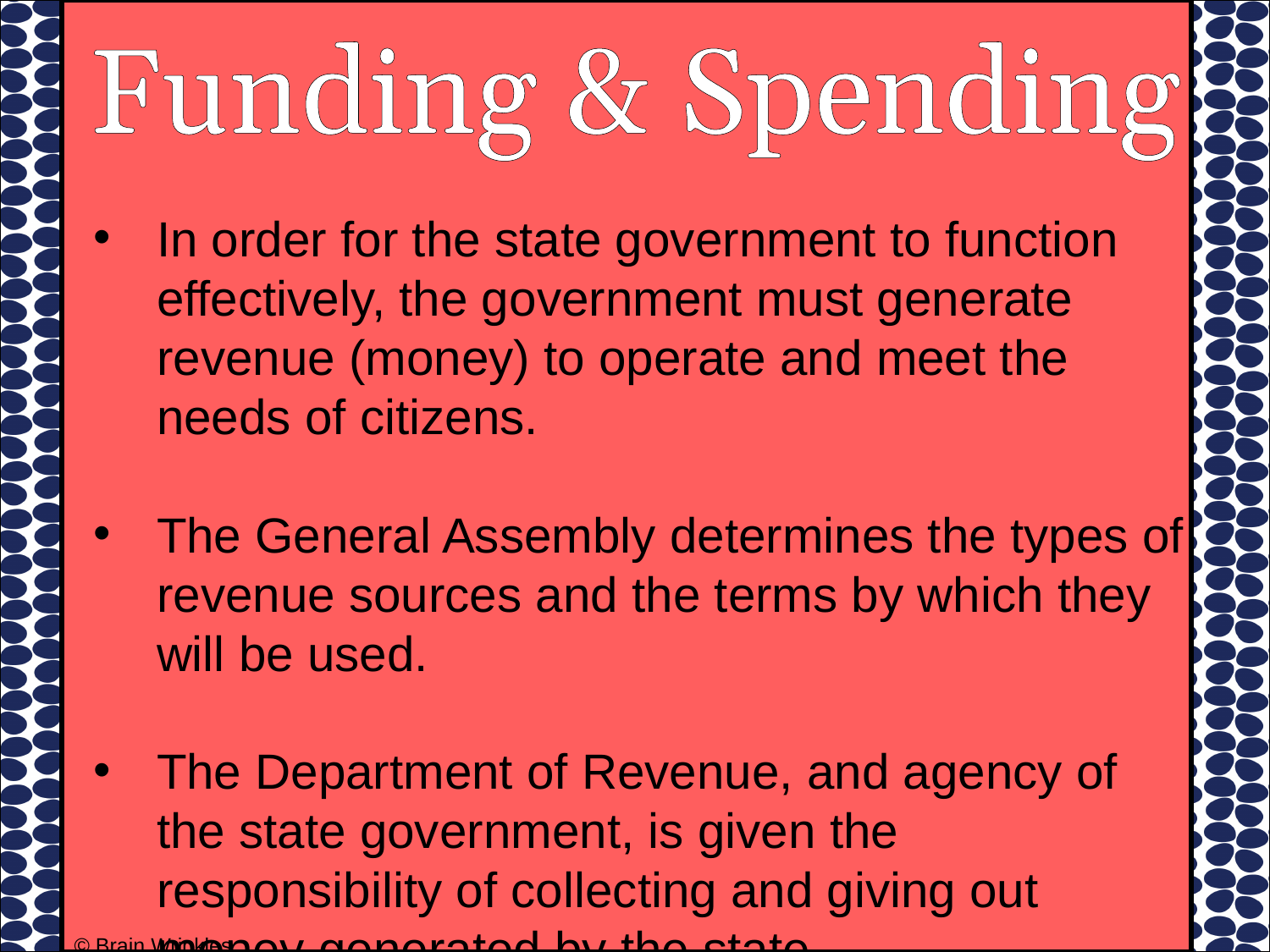

Funding & Spending
In order for the state government to function effectively, the government must generate revenue (money) to operate and meet the needs of citizens.

The General Assembly determines the types of revenue sources and the terms by which they will be used.

The Department of Revenue, and agency of the state government, is given the responsibility of collecting and giving out money generated by the state.

Georgia’s government collects tax and non-tax revenues

© Brain Wrinkles